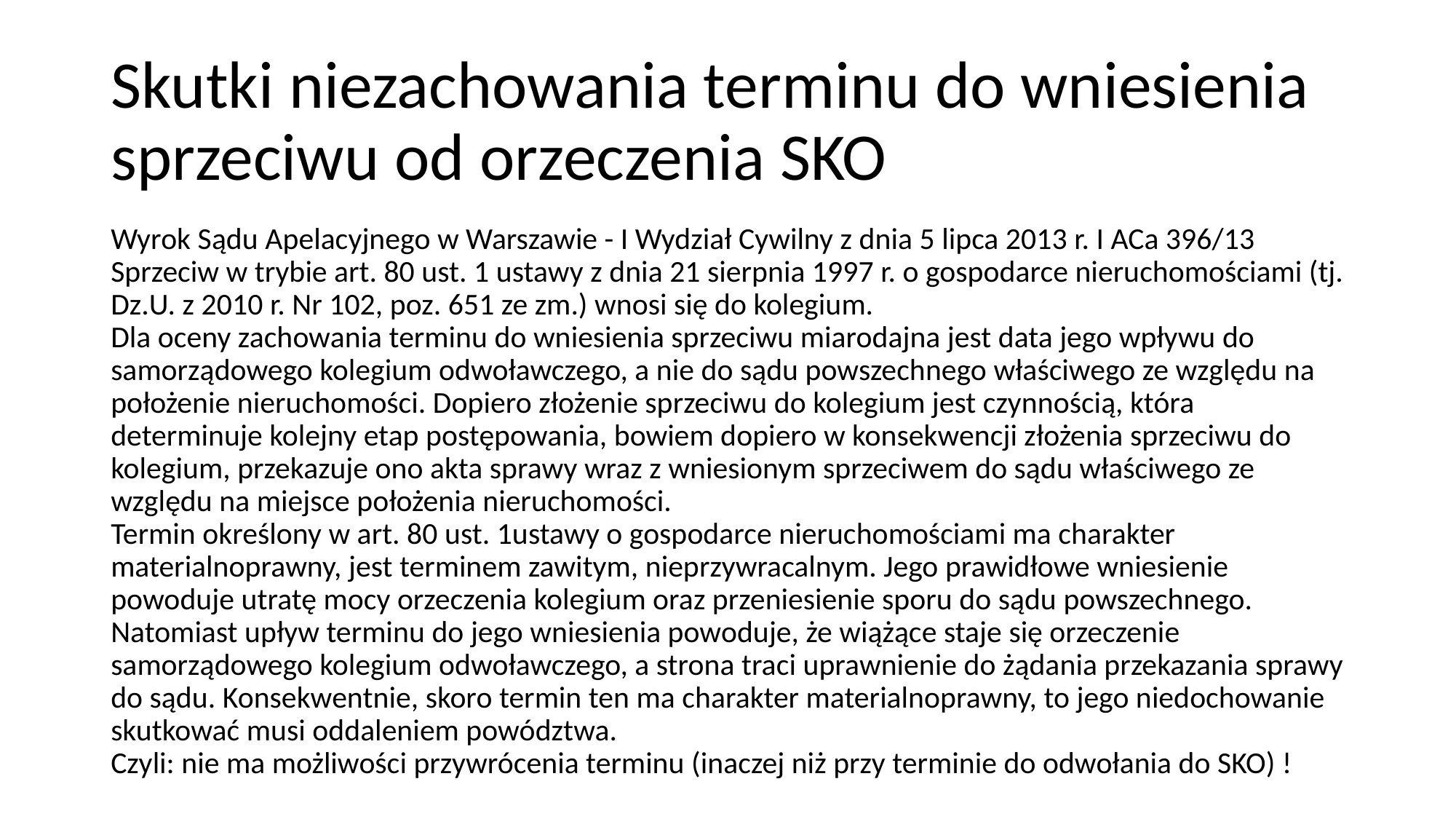

Skutki niezachowania terminu do wniesienia sprzeciwu od orzeczenia SKO
Wyrok Sądu Apelacyjnego w Warszawie - I Wydział Cywilny z dnia 5 lipca 2013 r. I ACa 396/13
Sprzeciw w trybie art. 80 ust. 1 ustawy z dnia 21 sierpnia 1997 r. o gospodarce nieruchomościami (tj. Dz.U. z 2010 r. Nr 102, poz. 651 ze zm.) wnosi się do kolegium.
Dla oceny zachowania terminu do wniesienia sprzeciwu miarodajna jest data jego wpływu do samorządowego kolegium odwoławczego, a nie do sądu powszechnego właściwego ze względu na położenie nieruchomości. Dopiero złożenie sprzeciwu do kolegium jest czynnością, która determinuje kolejny etap postępowania, bowiem dopiero w konsekwencji złożenia sprzeciwu do kolegium, przekazuje ono akta sprawy wraz z wniesionym sprzeciwem do sądu właściwego ze względu na miejsce położenia nieruchomości.
Termin określony w art. 80 ust. 1ustawy o gospodarce nieruchomościami ma charakter materialnoprawny, jest terminem zawitym, nieprzywracalnym. Jego prawidłowe wniesienie powoduje utratę mocy orzeczenia kolegium oraz przeniesienie sporu do sądu powszechnego. Natomiast upływ terminu do jego wniesienia powoduje, że wiążące staje się orzeczenie samorządowego kolegium odwoławczego, a strona traci uprawnienie do żądania przekazania sprawy do sądu. Konsekwentnie, skoro termin ten ma charakter materialnoprawny, to jego niedochowanie skutkować musi oddaleniem powództwa.
Czyli: nie ma możliwości przywrócenia terminu (inaczej niż przy terminie do odwołania do SKO) !